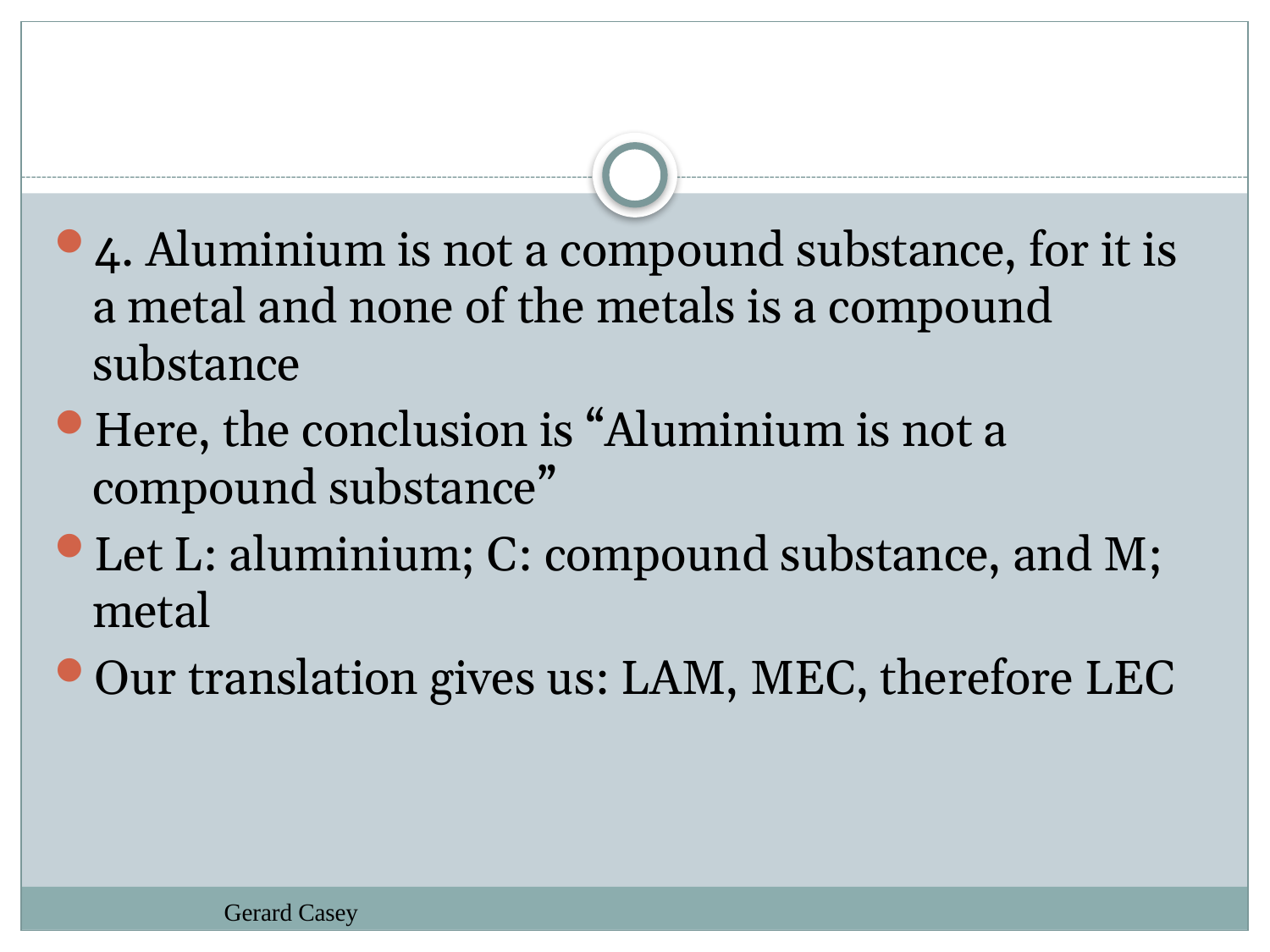

#
4. Aluminium is not a compound substance, for it is a metal and none of the metals is a compound substance
Here, the conclusion is “Aluminium is not a compound substance”
Let L: aluminium; C: compound substance, and M; metal
Our translation gives us: LAM, MEC, therefore LEC
Gerard Casey